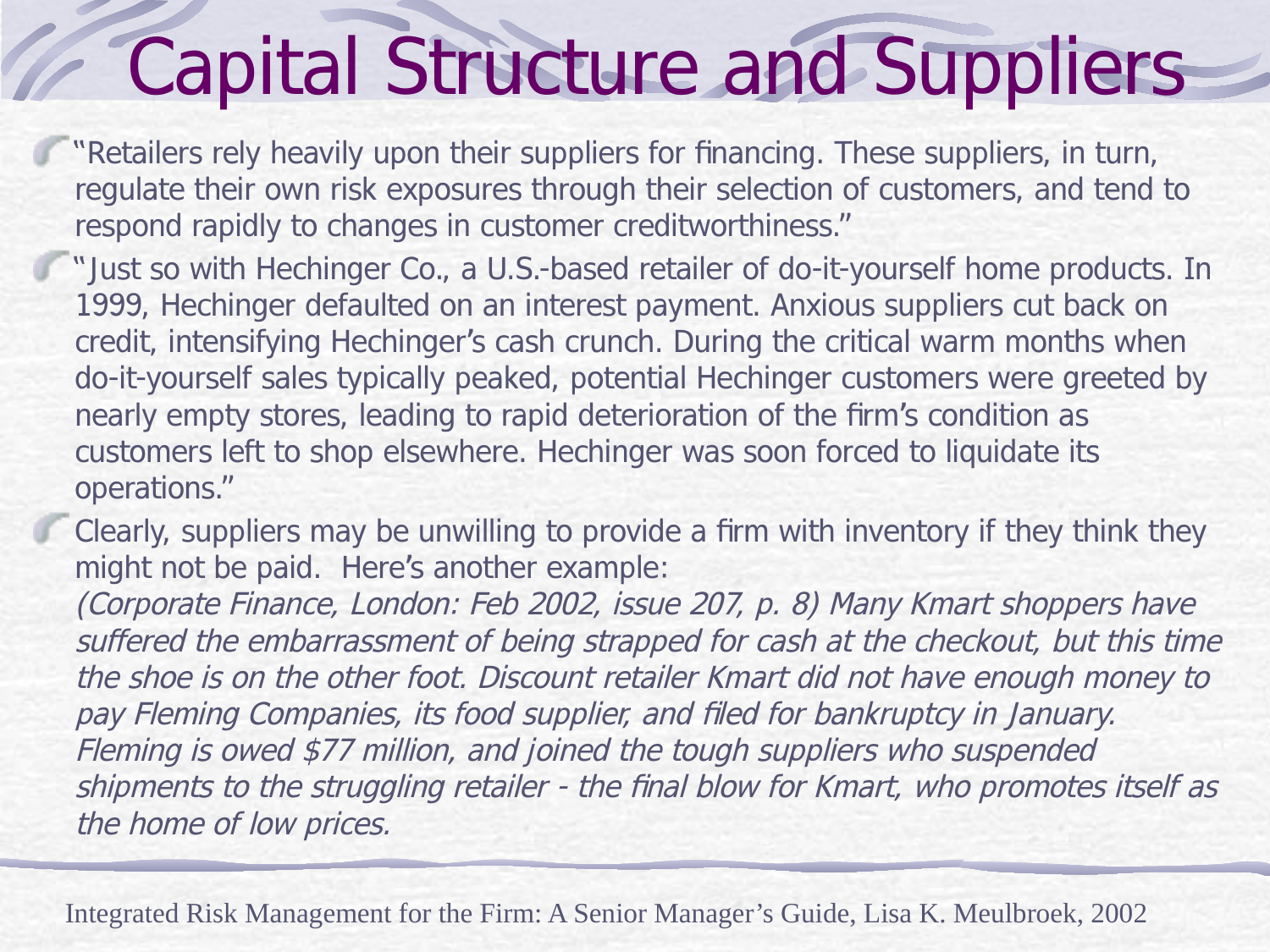

# Capital Structure and Suppliers
“Retailers rely heavily upon their suppliers for financing. These suppliers, in turn, regulate their own risk exposures through their selection of customers, and tend to respond rapidly to changes in customer creditworthiness.”
“Just so with Hechinger Co., a U.S.-based retailer of do-it-yourself home products. In 1999, Hechinger defaulted on an interest payment. Anxious suppliers cut back on credit, intensifying Hechinger’s cash crunch. During the critical warm months when do-it-yourself sales typically peaked, potential Hechinger customers were greeted by nearly empty stores, leading to rapid deterioration of the firm’s condition as customers left to shop elsewhere. Hechinger was soon forced to liquidate its operations.”
Clearly, suppliers may be unwilling to provide a firm with inventory if they think they might not be paid.  Here’s another example:
(Corporate Finance, London: Feb 2002, issue 207, p. 8) Many Kmart shoppers have suffered the embarrassment of being strapped for cash at the checkout, but this time the shoe is on the other foot. Discount retailer Kmart did not have enough money to pay Fleming Companies, its food supplier, and filed for bankruptcy in January.
Fleming is owed $77 million, and joined the tough suppliers who suspended shipments to the struggling retailer - the final blow for Kmart, who promotes itself as the home of low prices.
Integrated Risk Management for the Firm: A Senior Manager’s Guide, Lisa K. Meulbroek, 2002